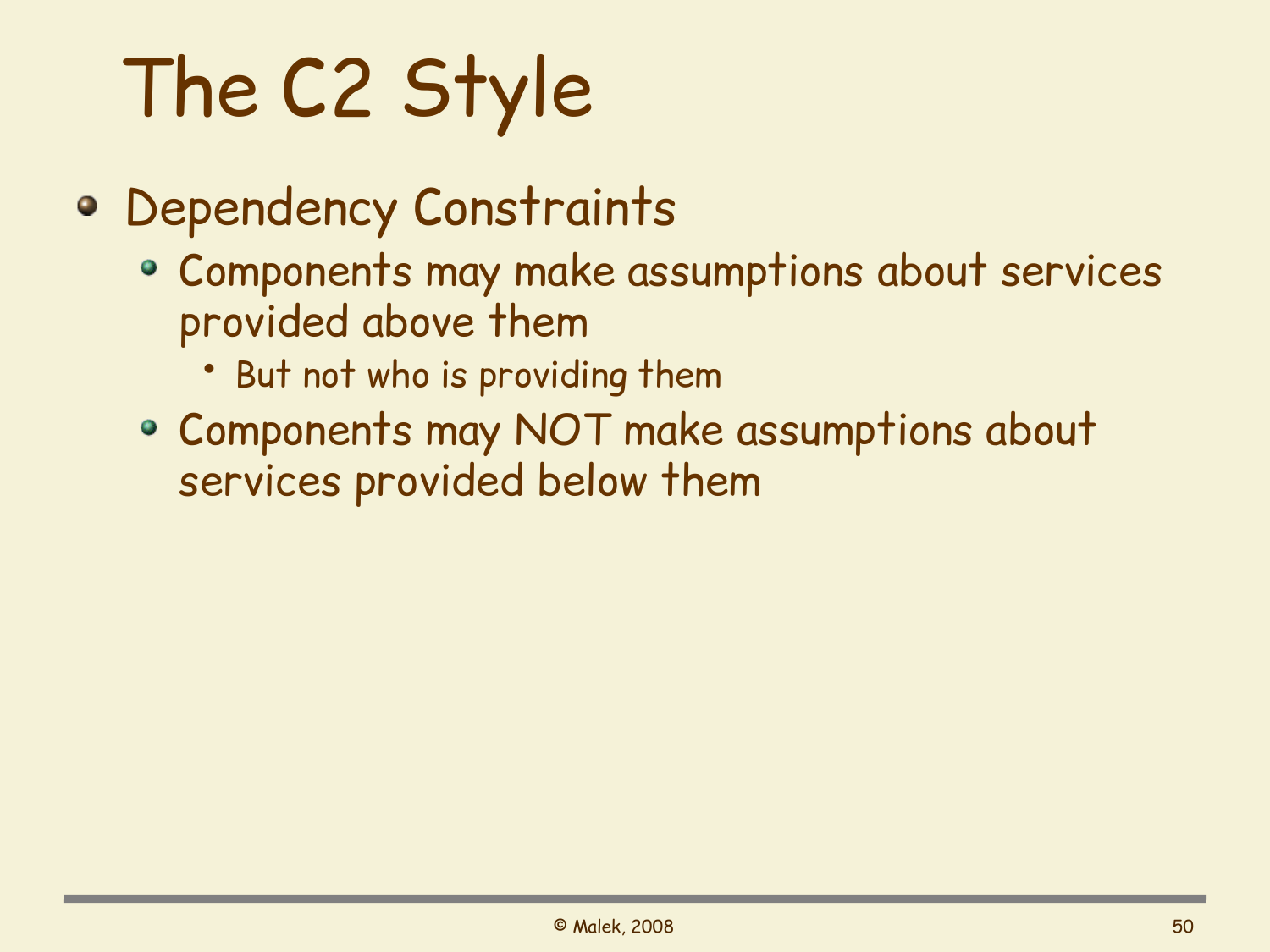

# The C2 Style
Dependency Constraints
Components may make assumptions about services provided above them
But not who is providing them
Components may NOT make assumptions about services provided below them

© Malek, 2008
50